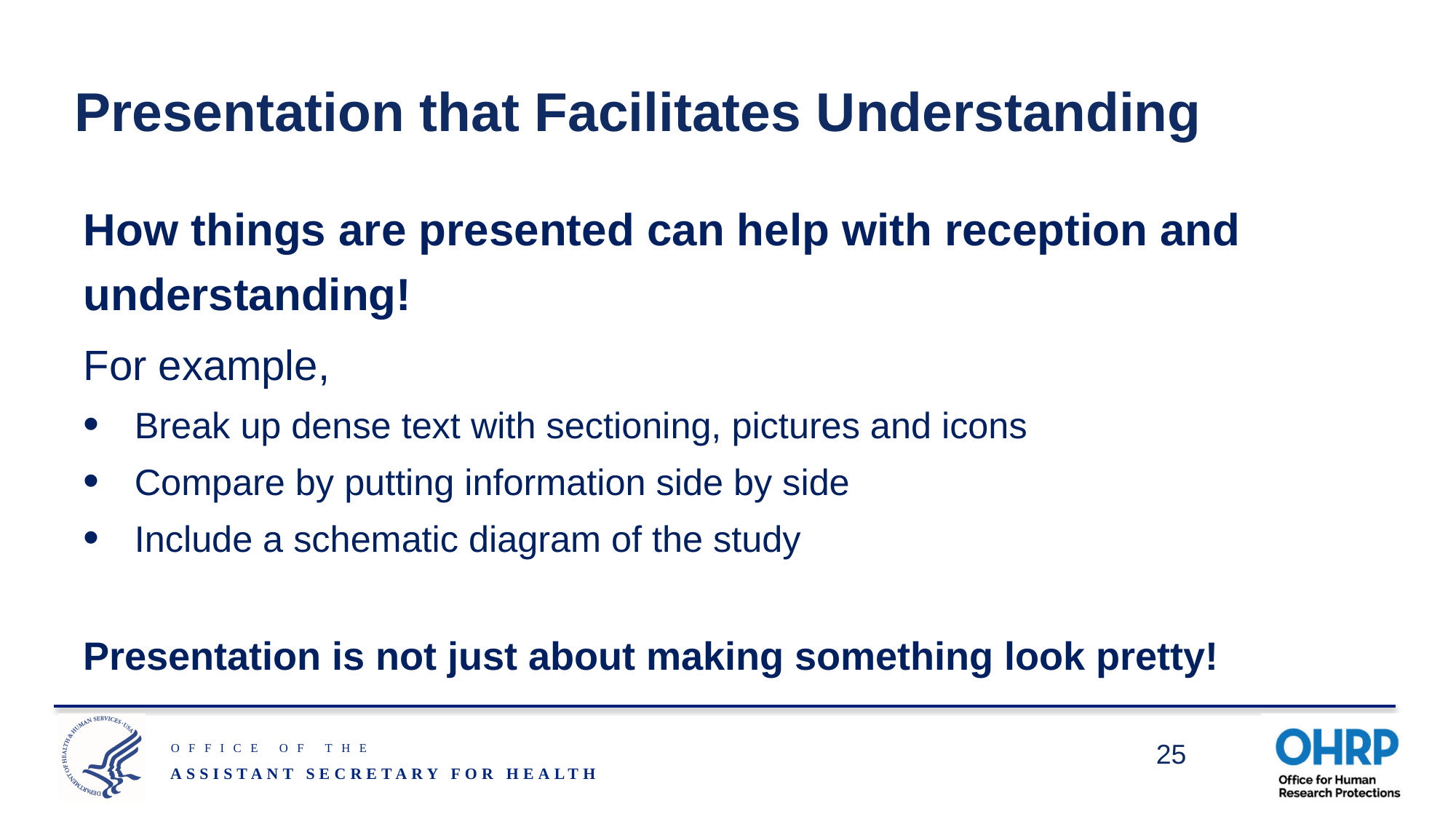

# Presentation that Facilitates Understanding
How things are presented can help with reception and understanding!
For example,
Break up dense text with sectioning, pictures and icons
Compare by putting information side by side
Include a schematic diagram of the study

Presentation is not just about making something look pretty!